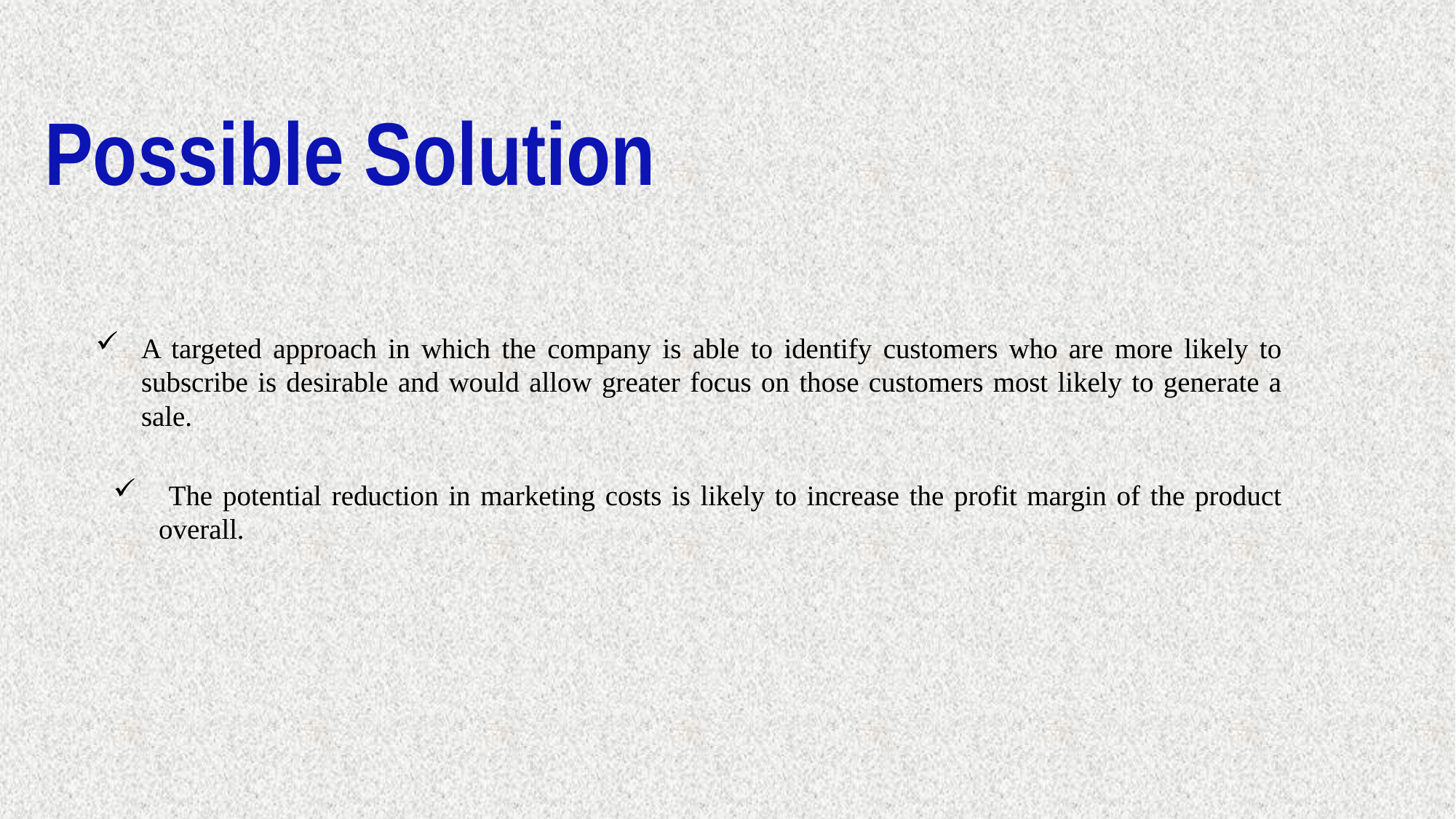

Possible Solution

A targeted approach in which the company is able to identify customers who are more likely to subscribe is desirable and would allow greater focus on those customers most likely to generate a sale.

 The potential reduction in marketing costs is likely to increase the profit margin of the product overall.